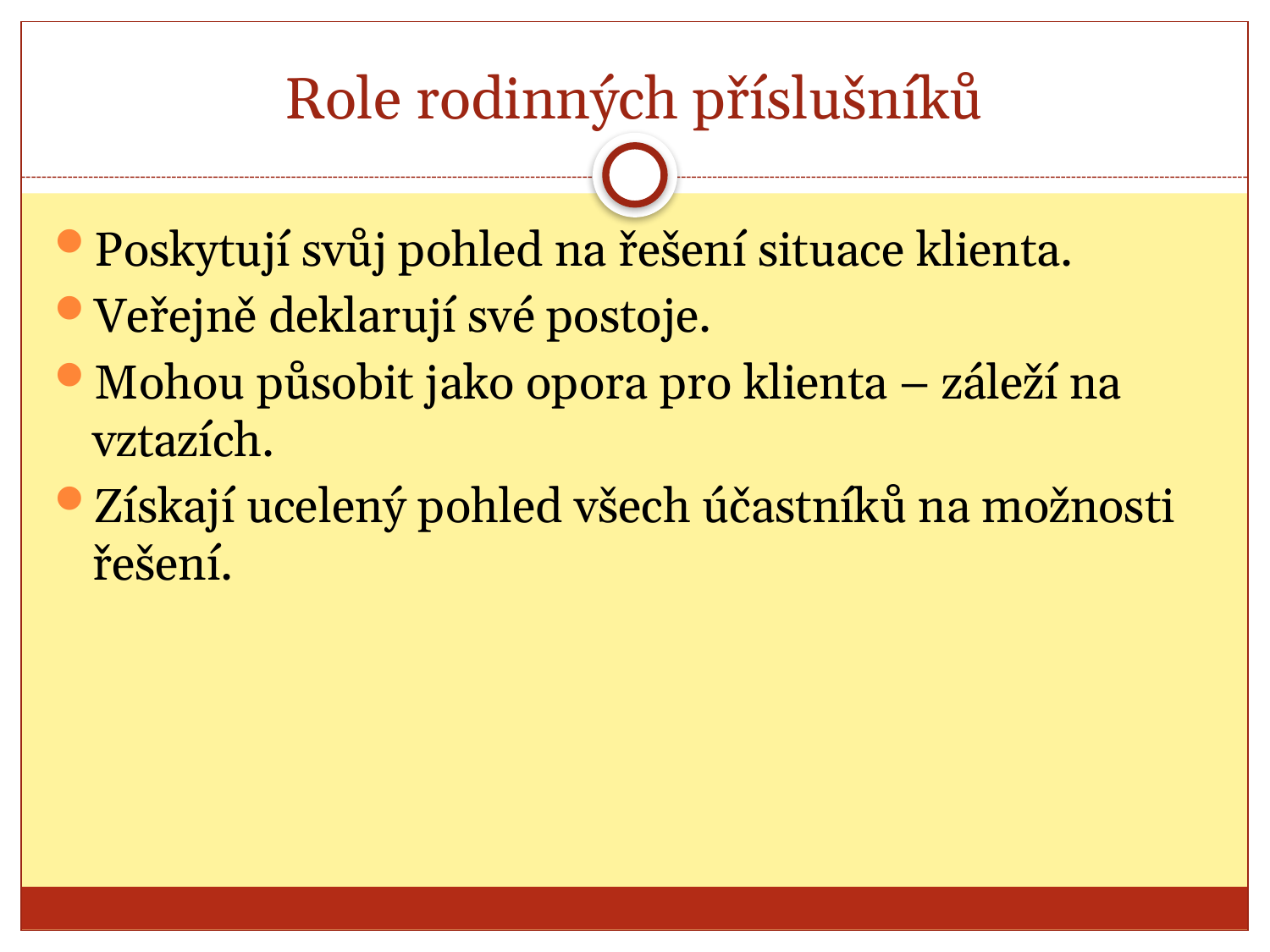

# Role rodinných příslušníků
Poskytují svůj pohled na řešení situace klienta.
Veřejně deklarují své postoje.
Mohou působit jako opora pro klienta – záleží na vztazích.
Získají ucelený pohled všech účastníků na možnosti řešení.